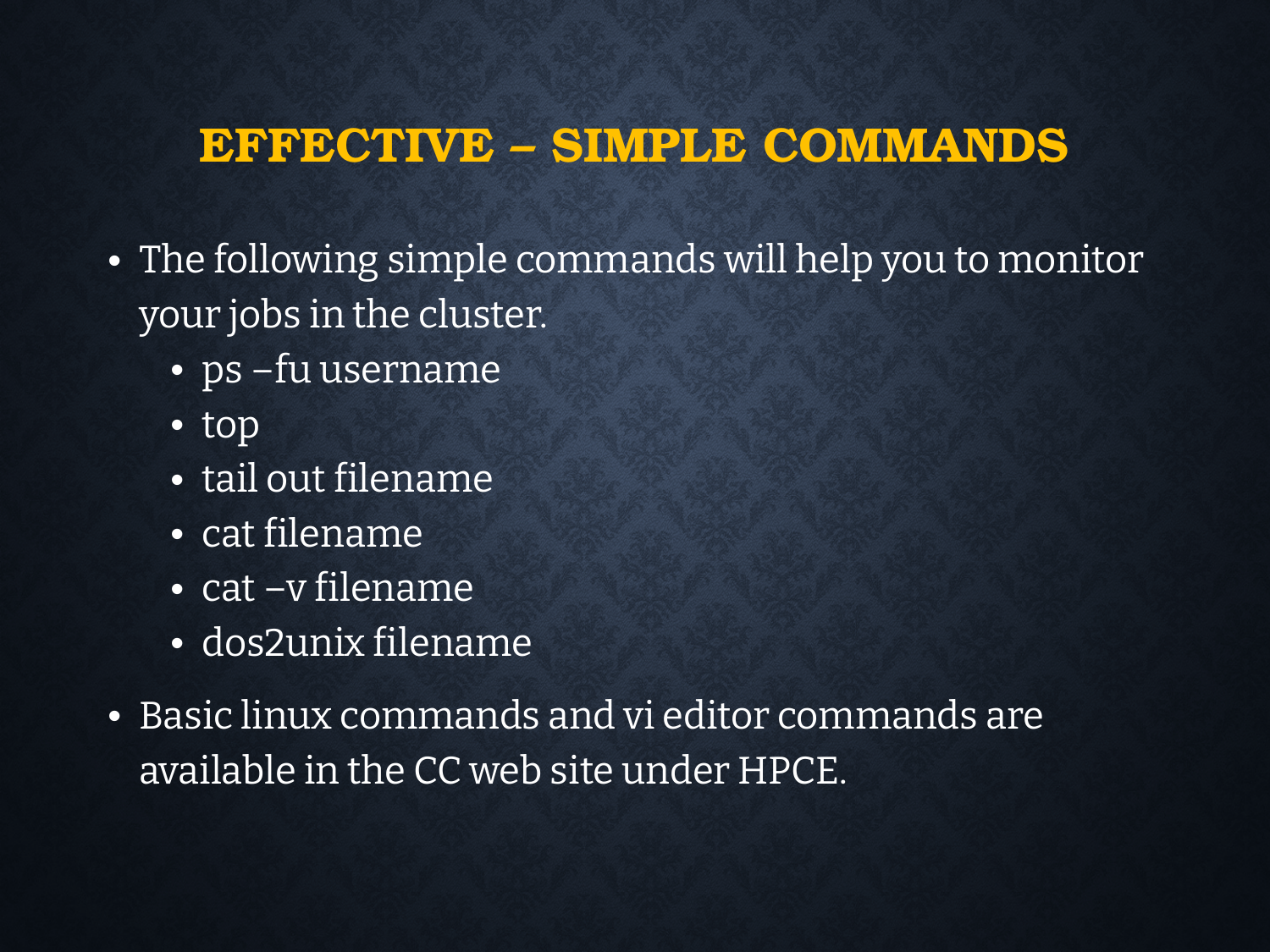

Effective – Simple commands
The following simple commands will help you to monitor your jobs in the cluster.
ps –fu username
top
tail out filename
cat filename
cat –v filename
dos2unix filename
Basic linux commands and vi editor commands are available in the CC web site under HPCE.